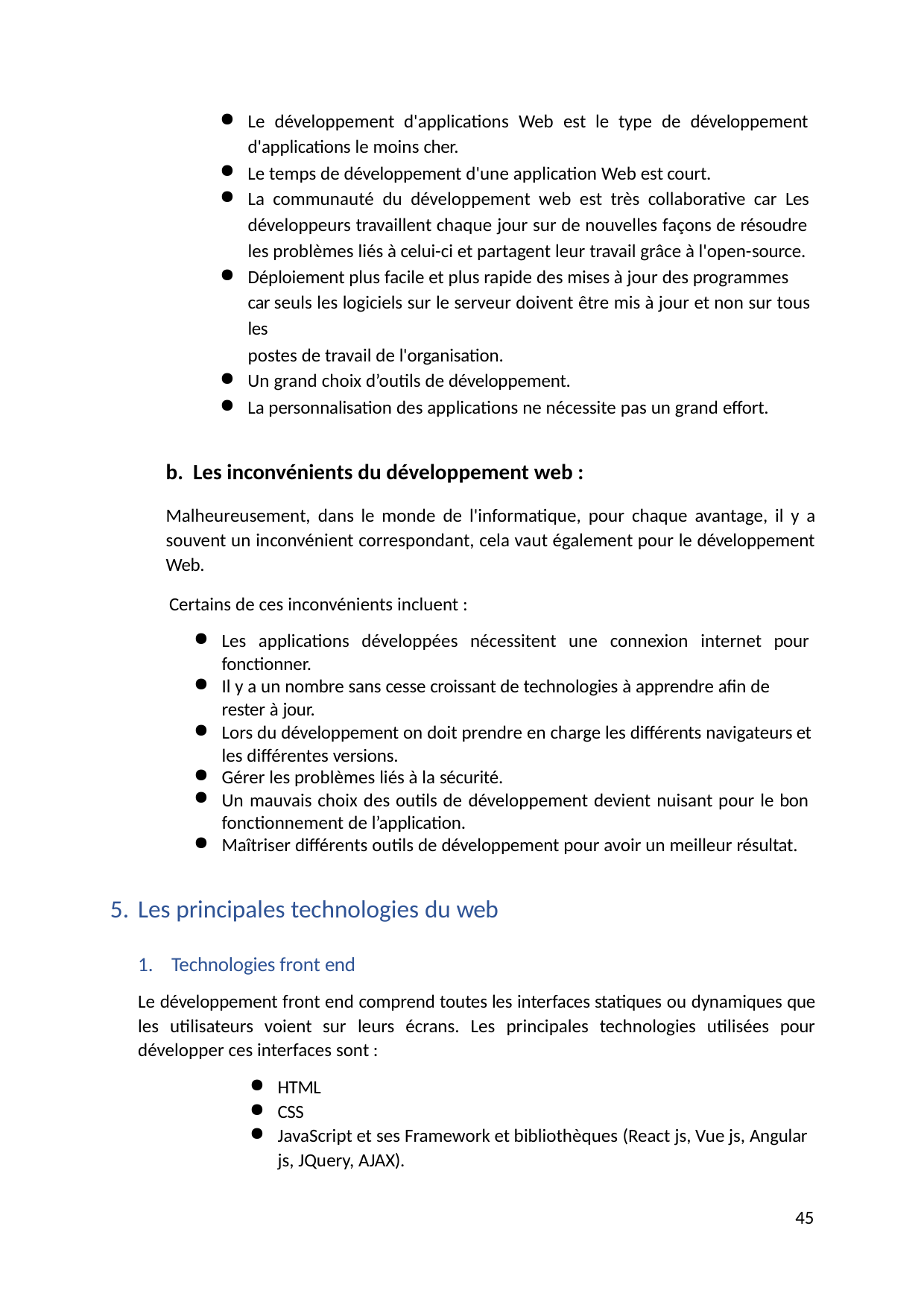

Le développement d'applications Web est le type de développement d'applications le moins cher.
Le temps de développement d'une application Web est court.
La communauté du développement web est très collaborative car Les développeurs travaillent chaque jour sur de nouvelles façons de résoudre
les problèmes liés à celui-ci et partagent leur travail grâce à l'open-source.
Déploiement plus facile et plus rapide des mises à jour des programmes car seuls les logiciels sur le serveur doivent être mis à jour et non sur tous les
postes de travail de l'organisation.
Un grand choix d’outils de développement.
La personnalisation des applications ne nécessite pas un grand effort.

b. Les inconvénients du développement web :
Malheureusement, dans le monde de l'informatique, pour chaque avantage, il y a souvent un inconvénient correspondant, cela vaut également pour le développement Web.
Certains de ces inconvénients incluent :
Les  applications  développées  nécessitent  une  connexion  internet  pour fonctionner.
Il y a un nombre sans cesse croissant de technologies à apprendre afin de rester à jour.
Lors du développement on doit prendre en charge les différents navigateurs et les différentes versions.
Gérer les problèmes liés à la sécurité.
Un mauvais choix des outils de développement devient nuisant pour le bon
fonctionnement de l’application.
Maîtriser différents outils de développement pour avoir un meilleur résultat.
Les principales technologies du web
Technologies front end
Le développement front end comprend toutes les interfaces statiques ou dynamiques que les utilisateurs voient sur leurs écrans. Les principales technologies utilisées pour développer ces interfaces sont :
HTML
CSS
JavaScript et ses Framework et bibliothèques (React js, Vue js, Angular js, JQuery, AJAX).
45